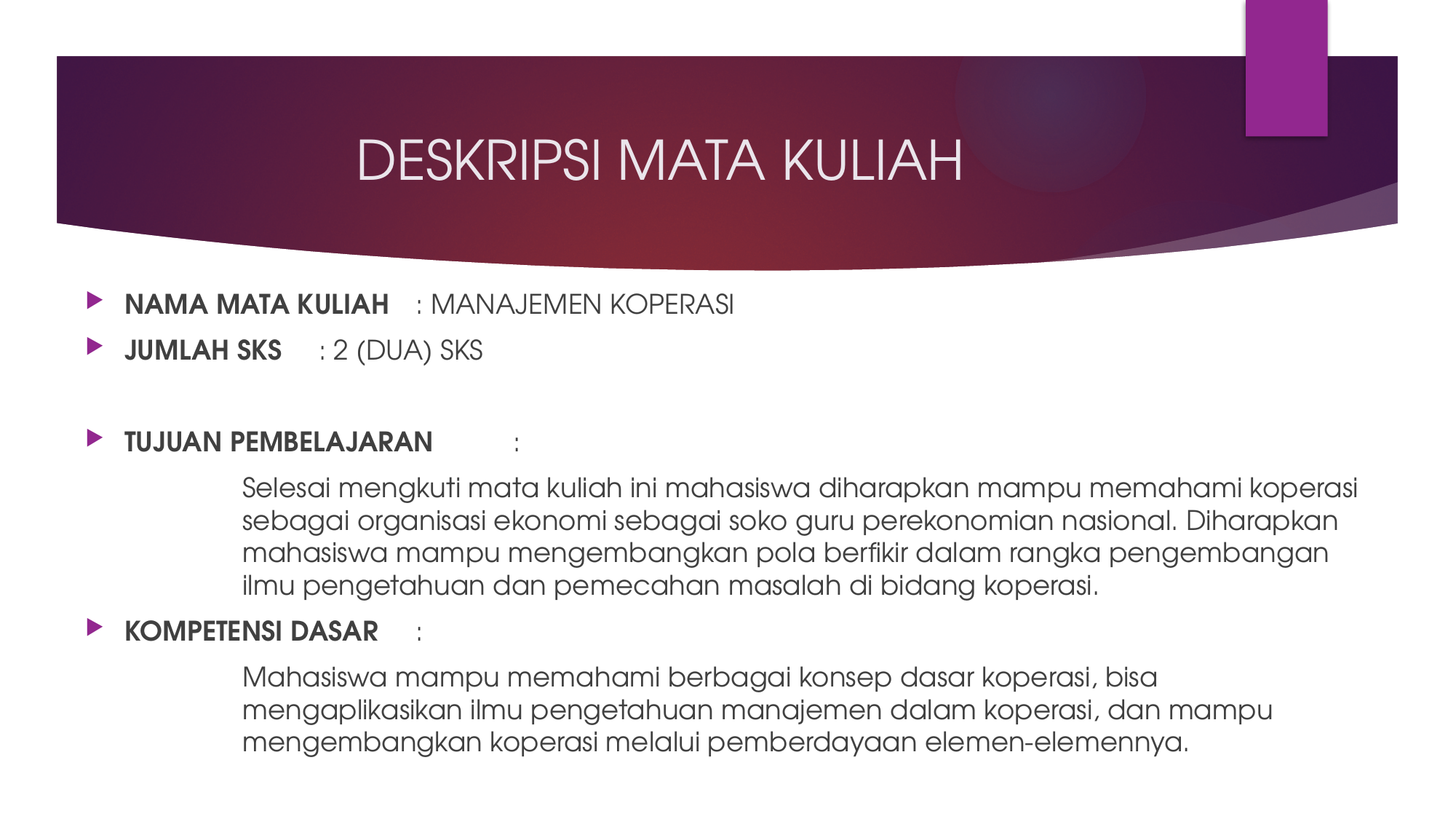

# DESKRIPSI MATA KULIAH
NAMA MATA KULIAH 		: MANAJEMEN KOPERASI
JUMLAH SKS					: 2 (DUA) SKS

TUJUAN PEMBELAJARAN	:
Selesai mengkuti mata kuliah ini mahasiswa diharapkan mampu memahami koperasi sebagai organisasi ekonomi sebagai soko guru perekonomian nasional. Diharapkan mahasiswa mampu mengembangkan pola berfikir dalam rangka pengembangan ilmu pengetahuan dan pemecahan masalah di bidang koperasi.
KOMPETENSI DASAR		:
Mahasiswa mampu memahami berbagai konsep dasar koperasi, bisa mengaplikasikan ilmu pengetahuan manajemen dalam koperasi, dan mampu mengembangkan koperasi melalui pemberdayaan elemen-elemennya.